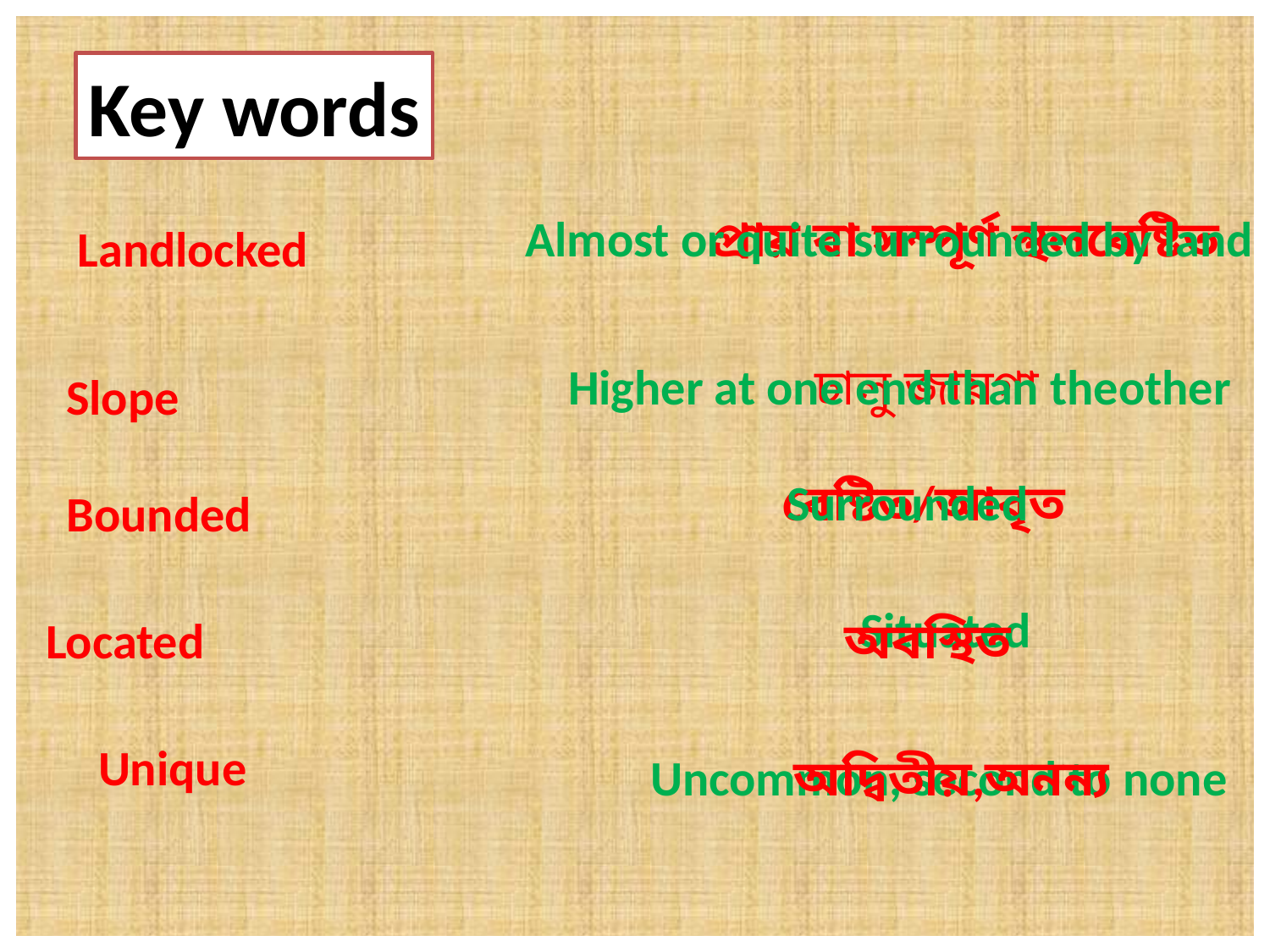

Key words
Almost or quite surrounded by land
প্রায় বা সম্পূর্ণ স্থলবেষ্টিত
Landlocked
Higher at one end than theother
ঢালু জায়গা
Slope
বেষ্টিত/আবৃত
Surrounded
Bounded
Situated
Located
অবস্থিত
Unique
Uncommon, second to none
অদ্বিতীয়,অনন্য